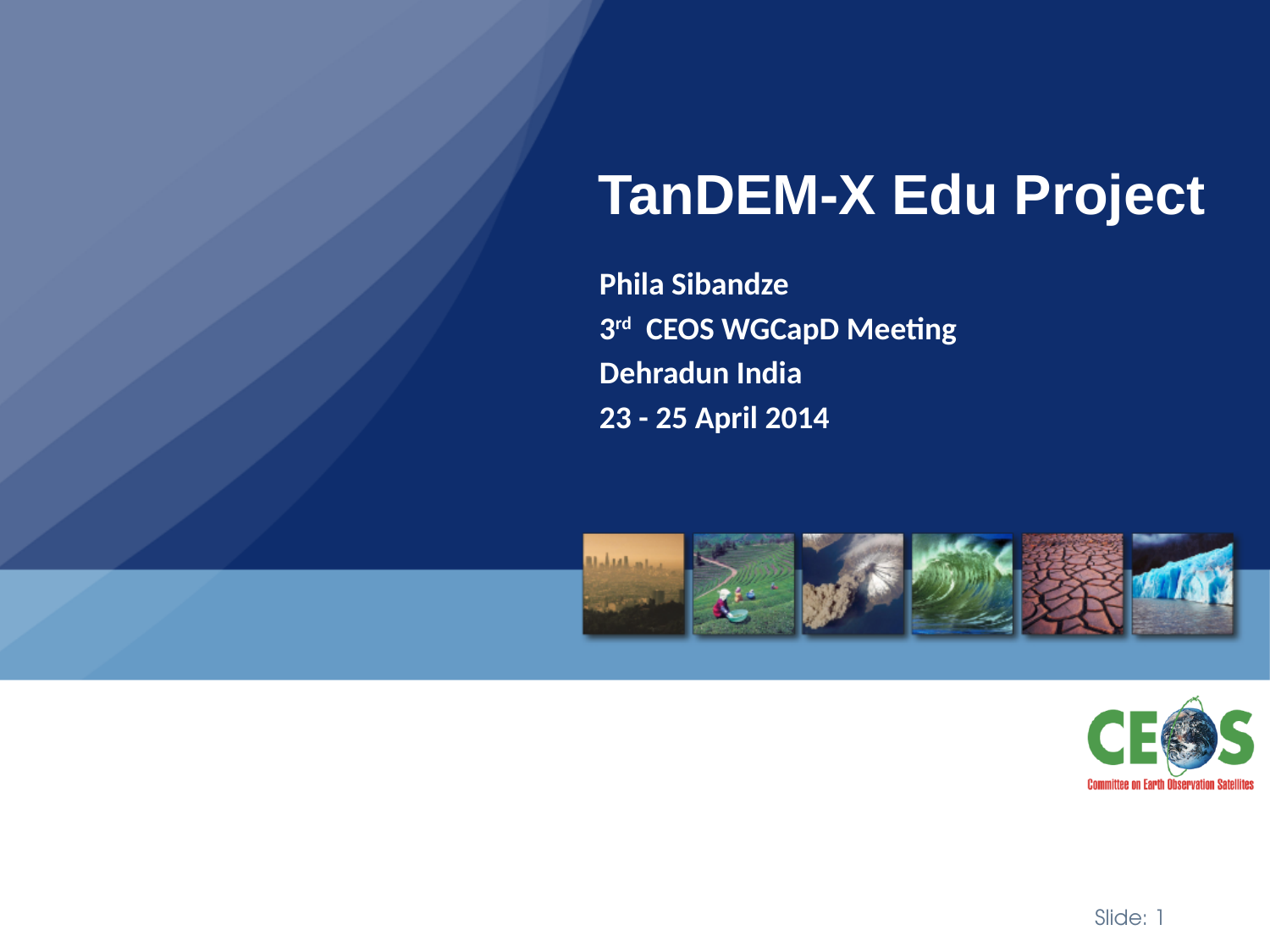

# TanDEM-X Edu Project
Phila Sibandze
3rd  CEOS WGCapD Meeting
Dehradun India
23 - 25 April 2014